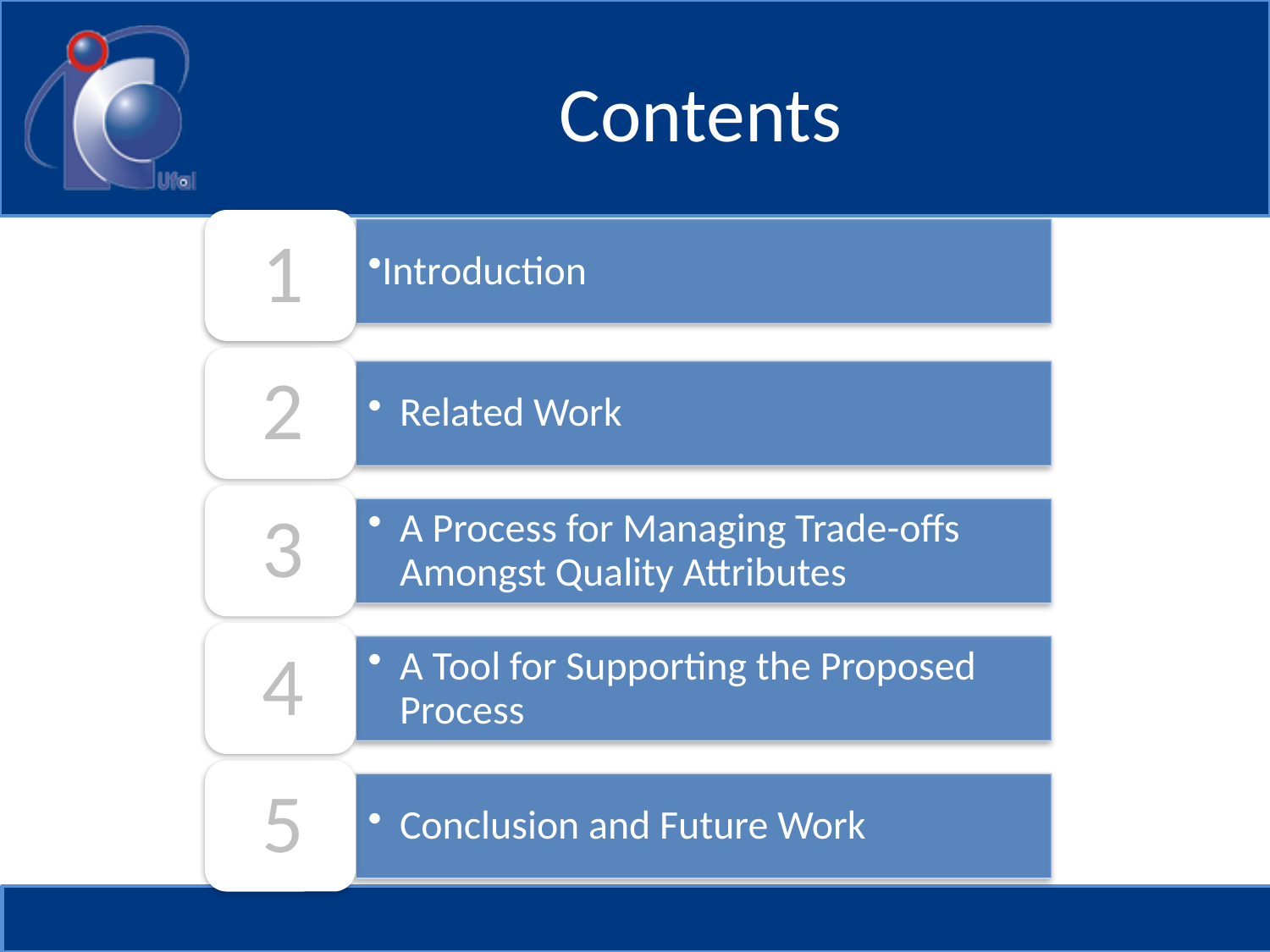

# Contents
Introduction
1
Related Work
2
A Process for Managing Trade-offs Amongst Quality Attributes
3
A Tool for Supporting the Proposed Process
4
Conclusion and Future Work
5